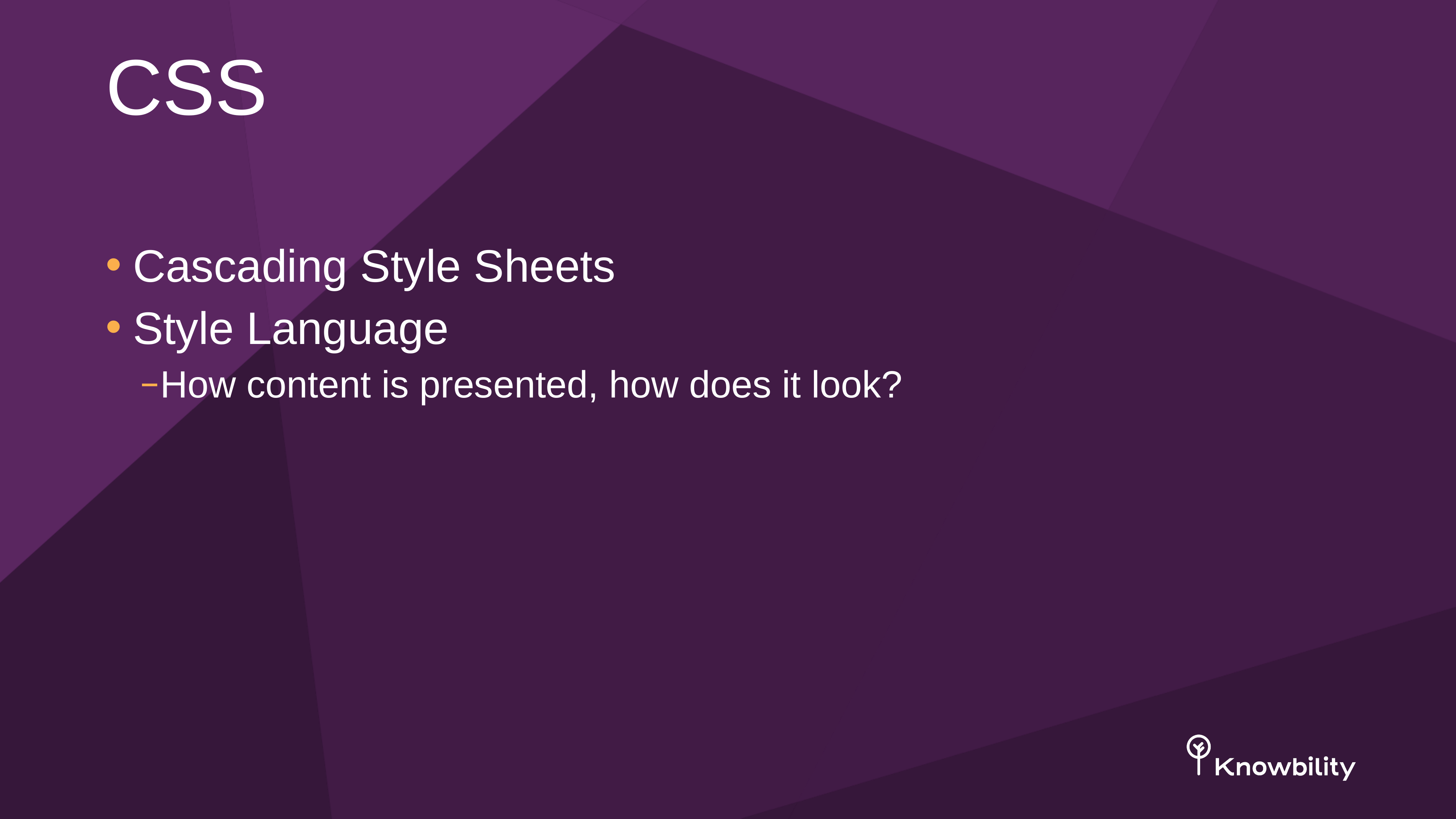

# CSS
Cascading Style Sheets
Style Language
How content is presented, how does it look?